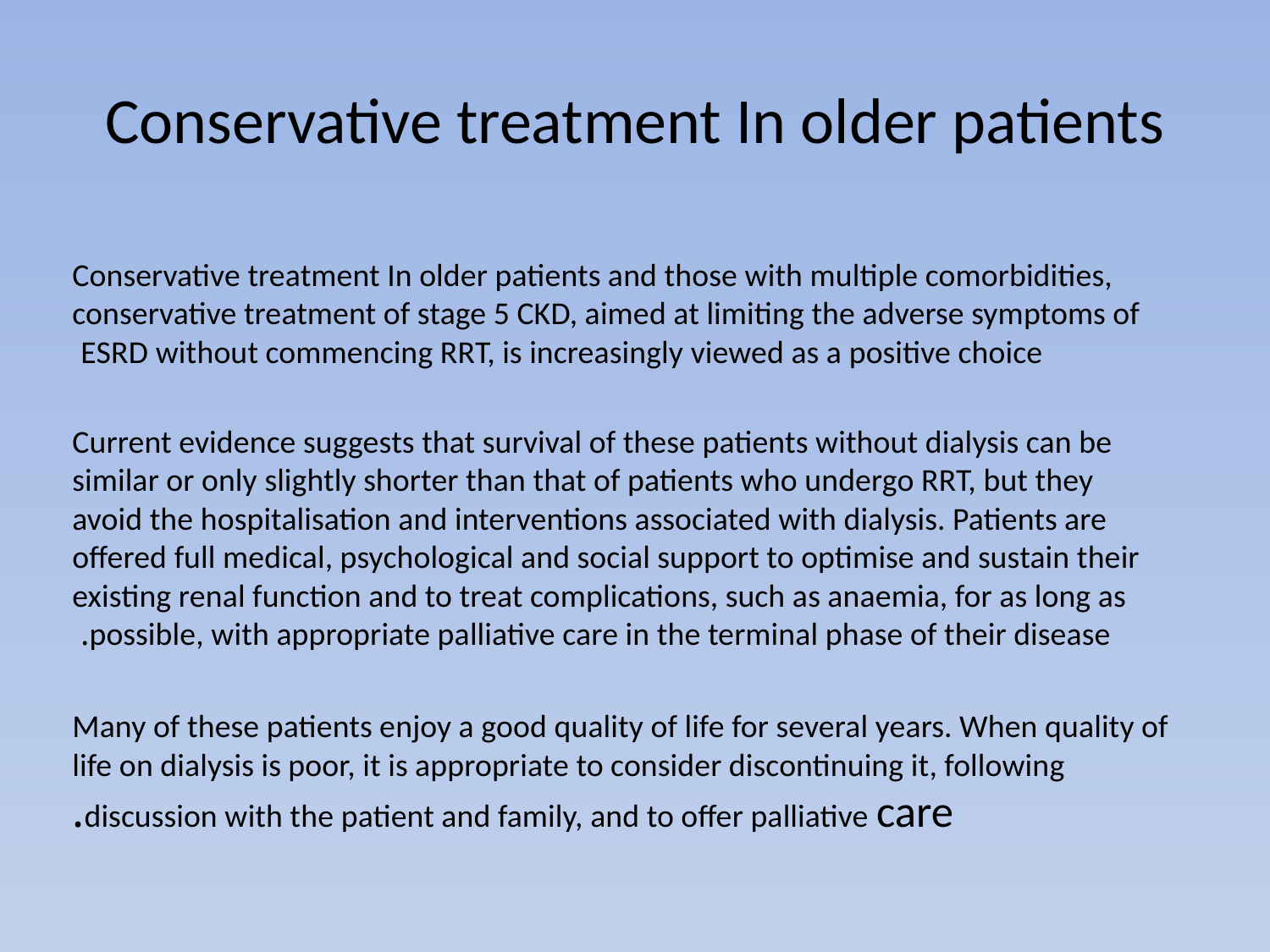

# Conservative treatment In older patients
Conservative treatment In older patients and those with multiple comorbidities, conservative treatment of stage 5 CKD, aimed at limiting the adverse symptoms of ESRD without commencing RRT, is increasingly viewed as a positive choice

Current evidence suggests that survival of these patients without dialysis can be similar or only slightly shorter than that of patients who undergo RRT, but they avoid the hospitalisation and interventions associated with dialysis. Patients are offered full medical, psychological and social support to optimise and sustain their existing renal function and to treat complications, such as anaemia, for as long as possible, with appropriate palliative care in the terminal phase of their disease.

Many of these patients enjoy a good quality of life for several years. When quality of life on dialysis is poor, it is appropriate to consider discontinuing it, following discussion with the patient and family, and to offer palliative care.